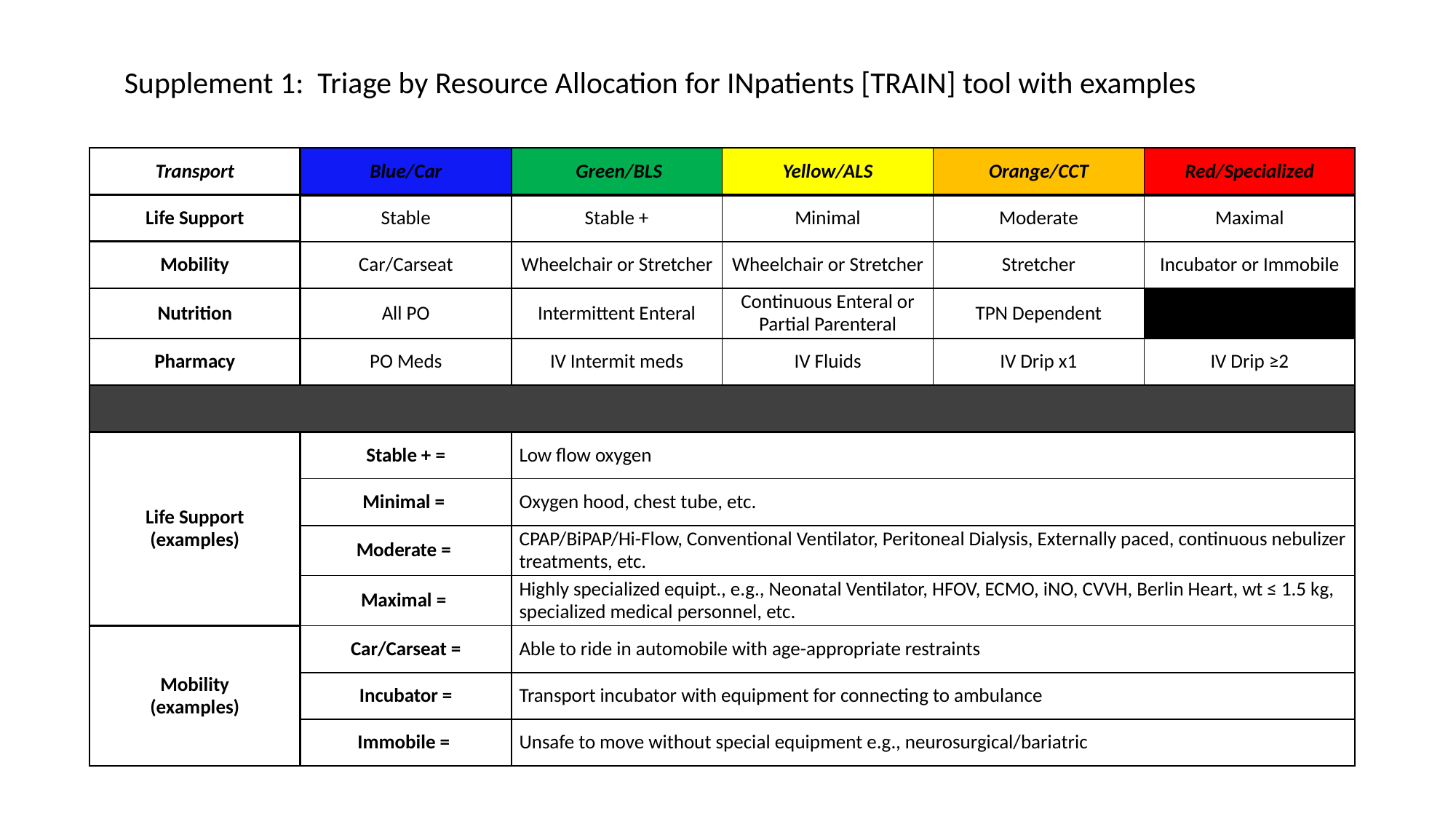

Supplement 1:  Triage by Resource Allocation for INpatients [TRAIN] tool with examples
| Transport | Blue/Car | Green/BLS | Yellow/ALS | Orange/CCT | Red/Specialized |
| --- | --- | --- | --- | --- | --- |
| Life Support | Stable | Stable + | Minimal | Moderate | Maximal |
| Mobility | Car/Carseat | Wheelchair or Stretcher | Wheelchair or Stretcher | Stretcher | Incubator or Immobile |
| Nutrition | All PO | Intermittent Enteral | Continuous Enteral or Partial Parenteral | TPN Dependent |  |
| Pharmacy | PO Meds | IV Intermit meds | IV Fluids | IV Drip x1 | IV Drip ≥2 |
|  |  |  |  |  |  |
| Life Support (examples) | Stable + = | Low flow oxygen |  |  |  |
|  | Minimal = | Oxygen hood, chest tube, etc. |  |  |  |
|  | Moderate = | CPAP/BiPAP/Hi-Flow, Conventional Ventilator, Peritoneal Dialysis, Externally paced, continuous nebulizer treatments, etc. |  |  |  |
|  | Maximal = | Highly specialized equipt., e.g., Neonatal Ventilator, HFOV, ECMO, iNO, CVVH, Berlin Heart, wt ≤ 1.5 kg, specialized medical personnel, etc. |  |  |  |
| Mobility (examples) | Car/Carseat = | Able to ride in automobile with age-appropriate restraints |  |  |  |
|  | Incubator = | Transport incubator with equipment for connecting to ambulance |  |  |  |
|  | Immobile = | Unsafe to move without special equipment e.g., neurosurgical/bariatric |  |  |  |